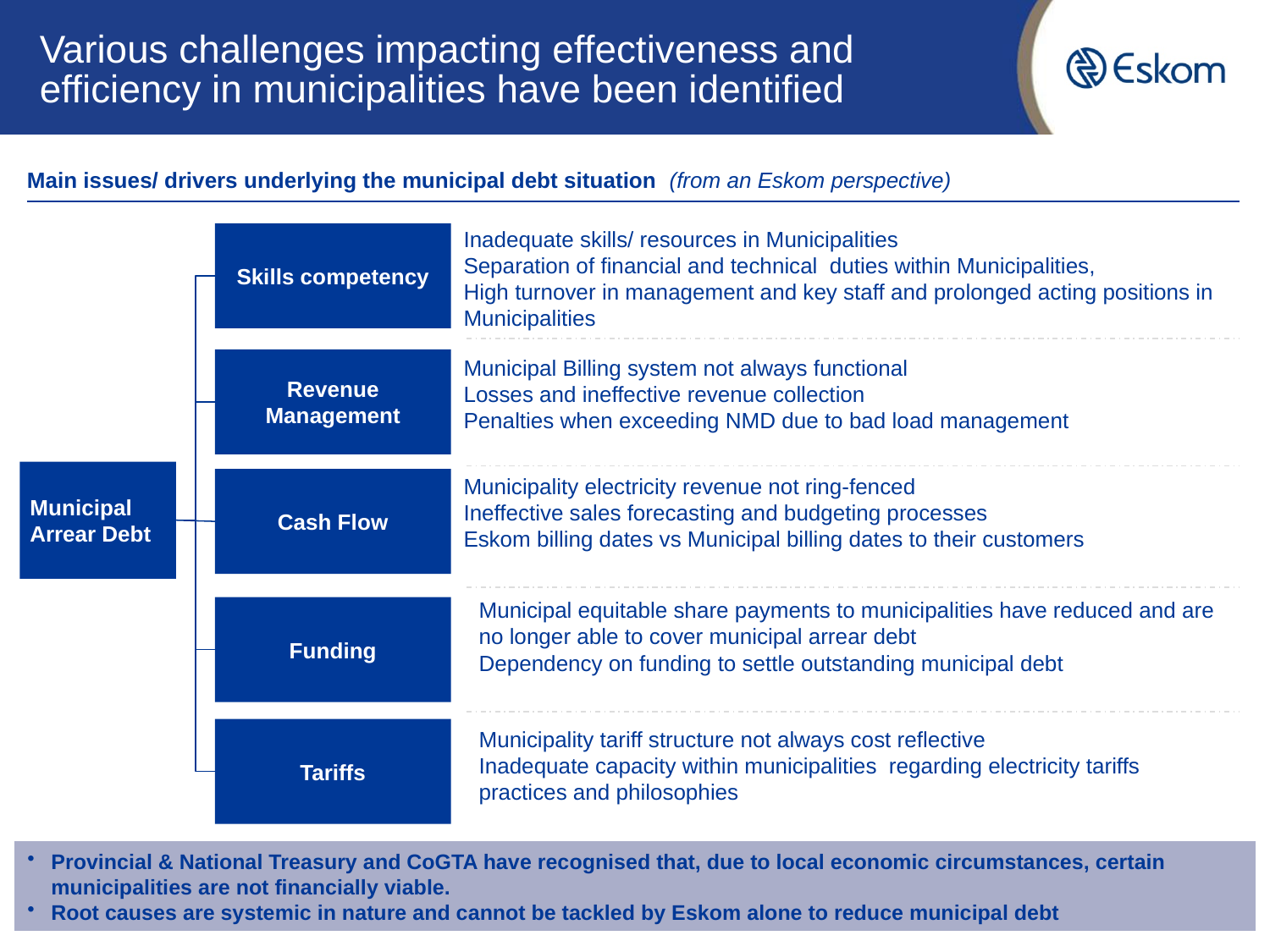

Various challenges impacting effectiveness and efficiency in municipalities have been identified
Main issues/ drivers underlying the municipal debt situation  (from an Eskom perspective)
Inadequate skills/ resources in Municipalities
Separation of financial and technical  duties within Municipalities,
High turnover in management and key staff and prolonged acting positions in Municipalities
Skills competency
Municipal Billing system not always functional
Losses and ineffective revenue collection
Penalties when exceeding NMD due to bad load management
Revenue Management
Municipal Arrear Debt
Municipality electricity revenue not ring-fenced
Ineffective sales forecasting and budgeting processes
Eskom billing dates vs Municipal billing dates to their customers
Cash Flow
Municipal equitable share payments to municipalities have reduced and are no longer able to cover municipal arrear debt
Dependency on funding to settle outstanding municipal debt
Funding
Tariffs
Municipality tariff structure not always cost reflective
Inadequate capacity within municipalities  regarding electricity tariffs practices and philosophies
Provincial & National Treasury and CoGTA have recognised that, due to local economic circumstances, certain municipalities are not financially viable.
Root causes are systemic in nature and cannot be tackled by Eskom alone to reduce municipal debt
7